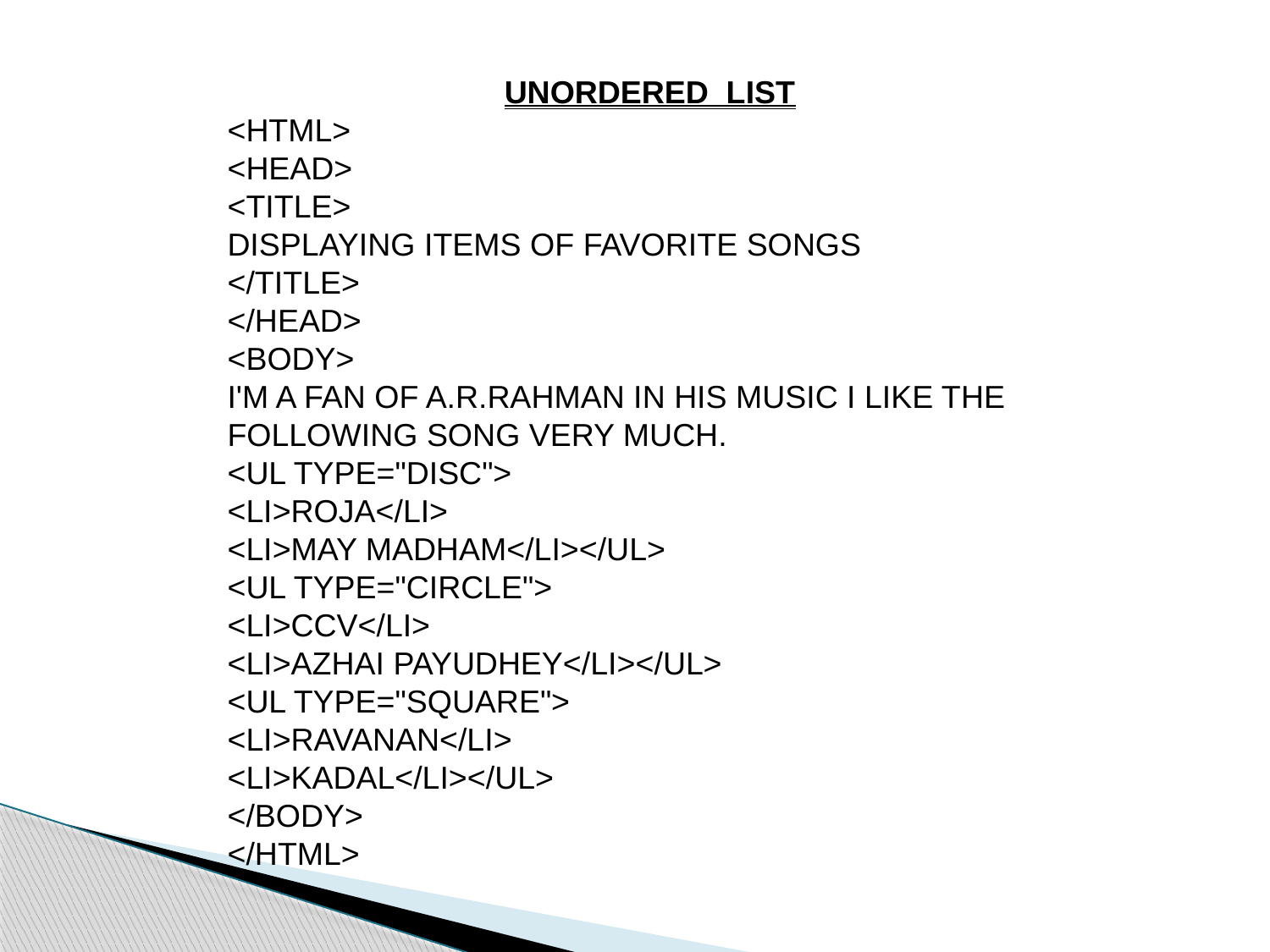

UNORDERED  LIST
<HTML>
<HEAD>
<TITLE>
DISPLAYING ITEMS OF FAVORITE SONGS
</TITLE>
</HEAD>
<BODY>
I'M A FAN OF A.R.RAHMAN IN HIS MUSIC I LIKE THE FOLLOWING SONG VERY MUCH.
<UL TYPE="DISC">
<LI>ROJA</LI>
<LI>MAY MADHAM</LI></UL>
<UL TYPE="CIRCLE">
<LI>CCV</LI>
<LI>AZHAI PAYUDHEY</LI></UL>
<UL TYPE="SQUARE">
<LI>RAVANAN</LI>
<LI>KADAL</LI></UL>
</BODY>
</HTML>